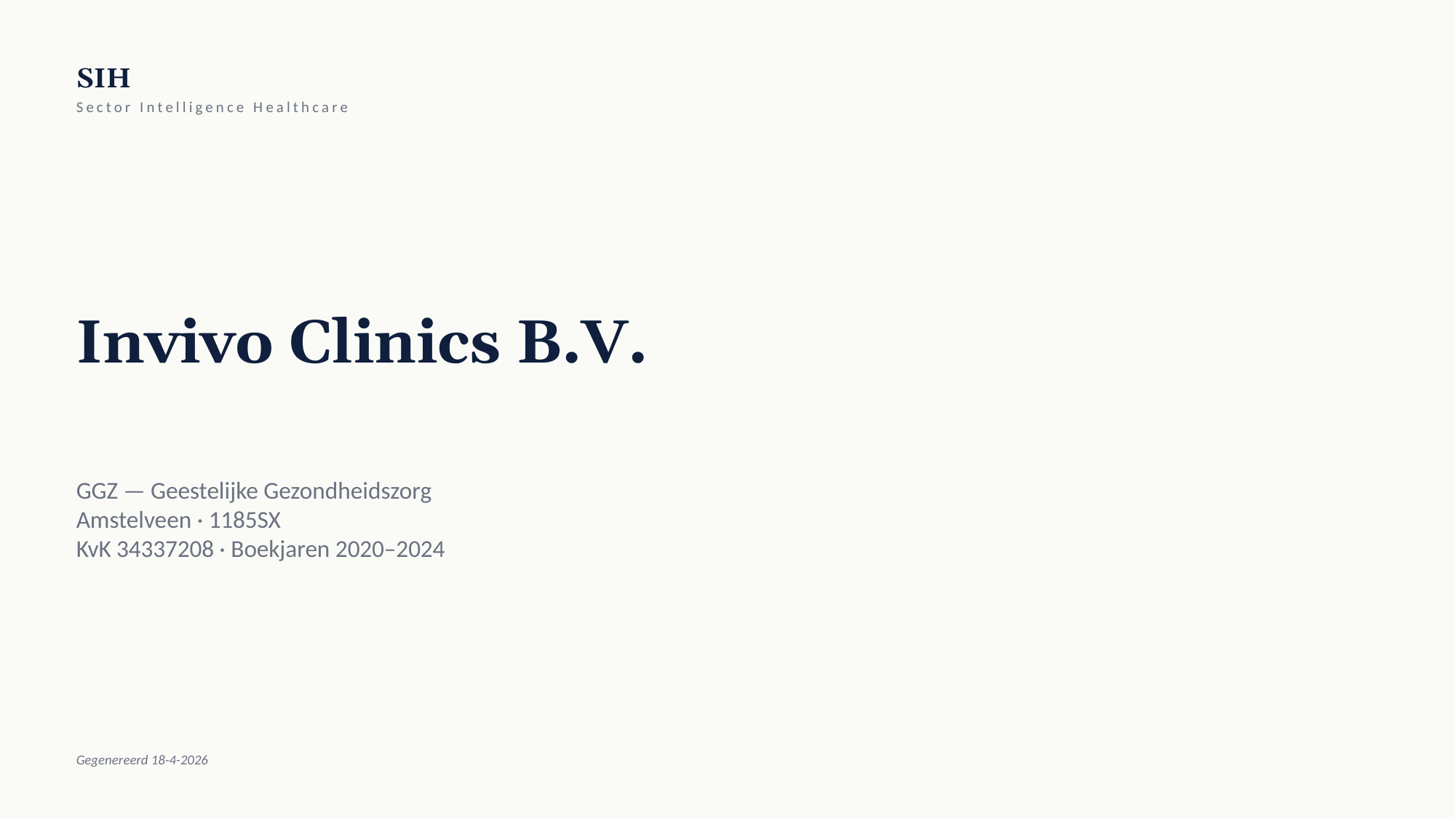

SIH
Sector Intelligence Healthcare
Invivo Clinics B.V.
GGZ — Geestelijke Gezondheidszorg
Amstelveen · 1185SX
KvK 34337208 · Boekjaren 2020–2024
Gegenereerd 18-4-2026